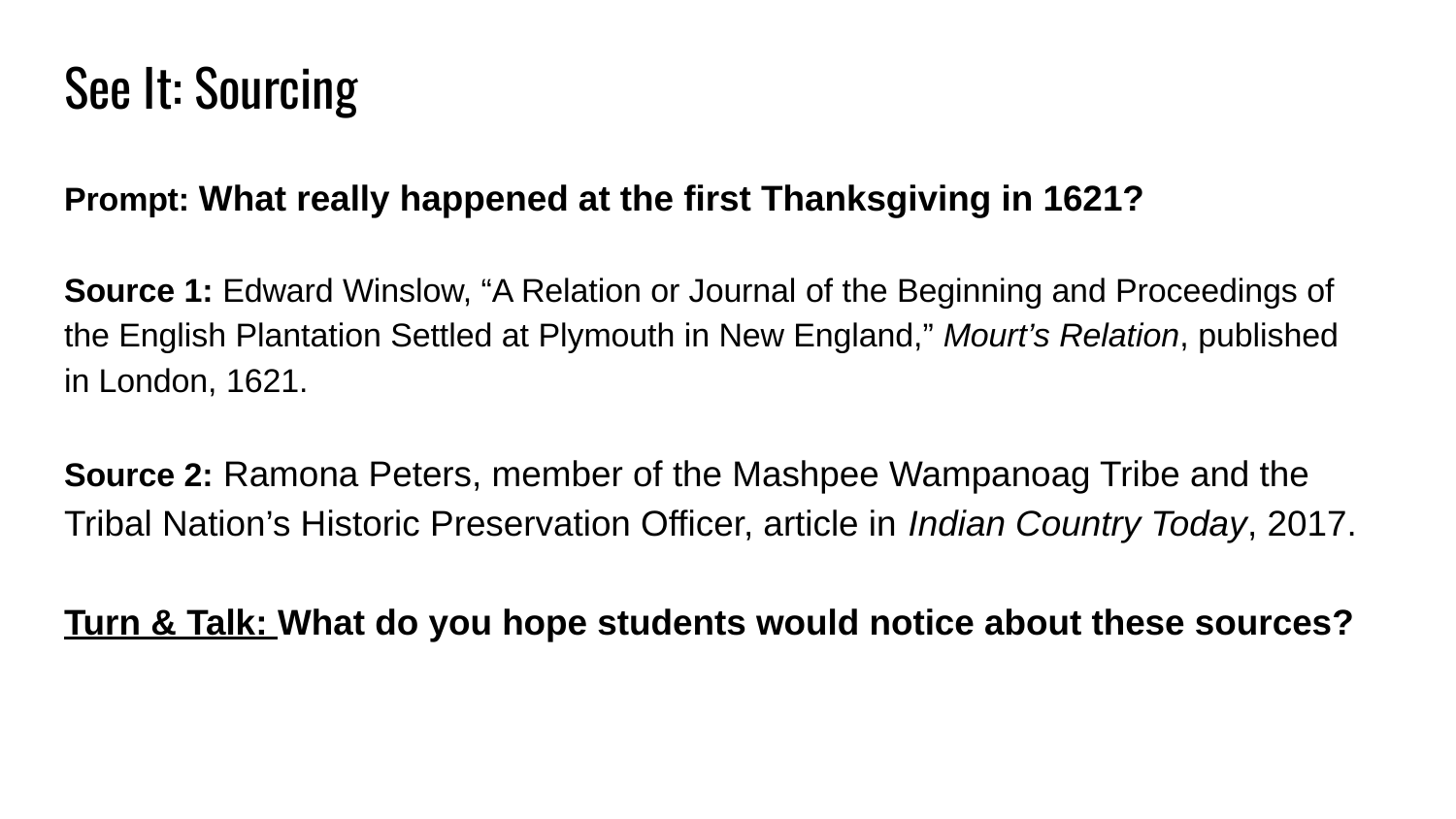

# See It: Sourcing
Prompt: What really happened at the first Thanksgiving in 1621?

Source 1: Edward Winslow, “A Relation or Journal of the Beginning and Proceedings of the English Plantation Settled at Plymouth in New England,” Mourt’s Relation, published in London, 1621.

Source 2: Ramona Peters, member of the Mashpee Wampanoag Tribe and the Tribal Nation’s Historic Preservation Officer, article in Indian Country Today, 2017.

Turn & Talk: What do you hope students would notice about these sources?